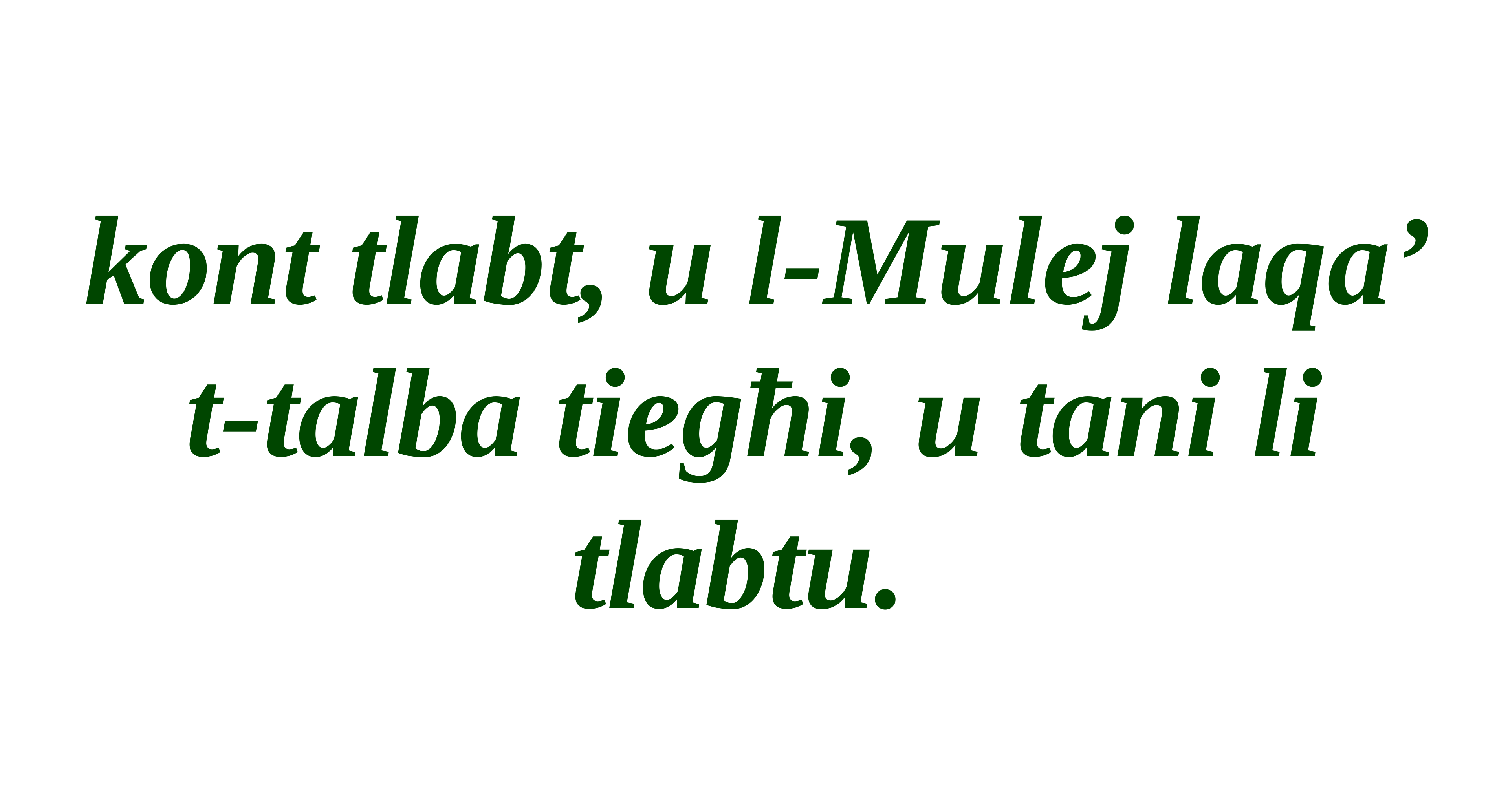

kont tlabt, u l-Mulej laqa’ t-talba tiegħi, u tani li tlabtu.